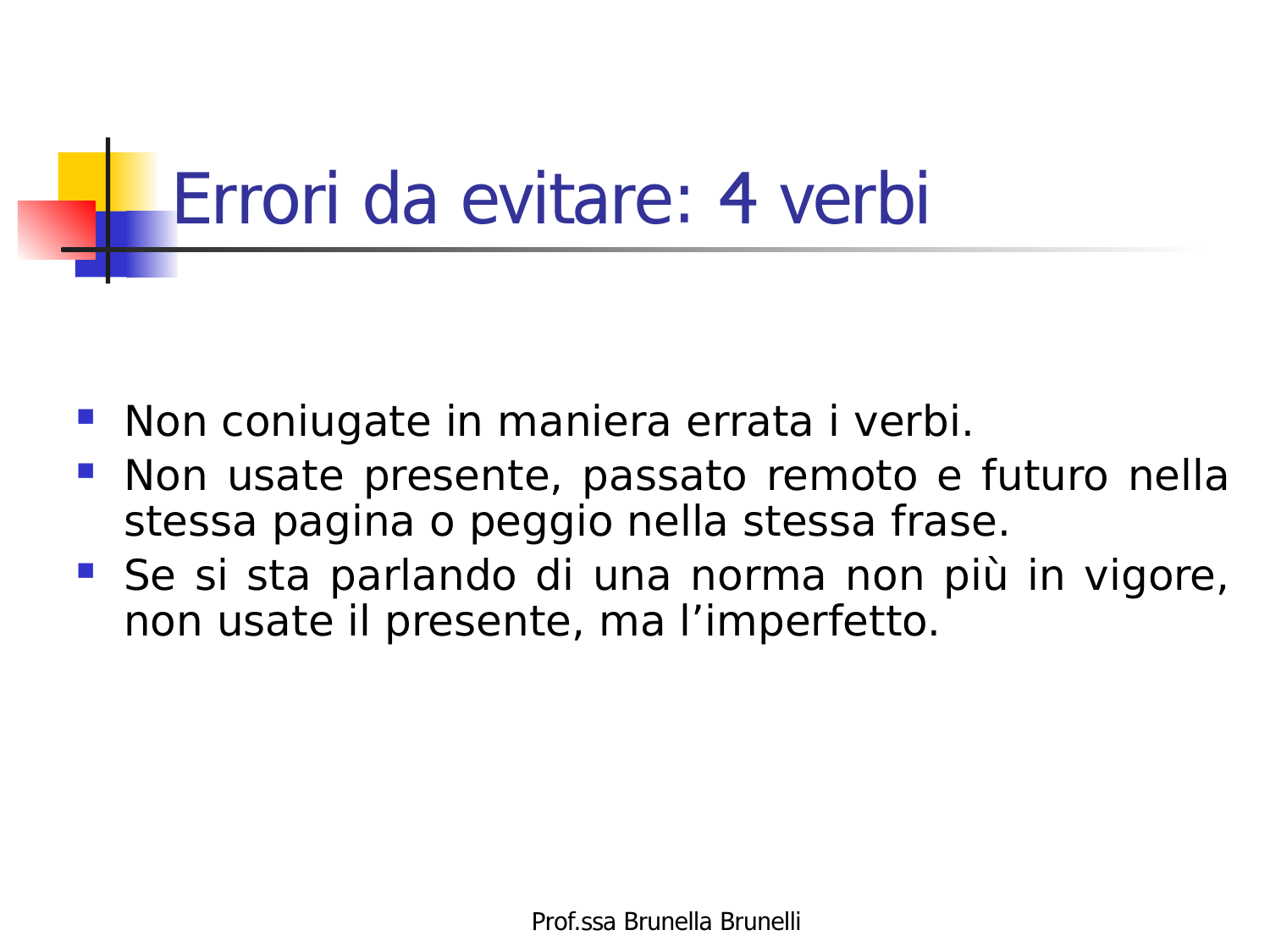

# Errori da evitare: 4 verbi

Non coniugate in maniera errata i verbi.
Non usate presente, passato remoto e futuro nella stessa pagina o peggio nella stessa frase.
Se si sta parlando di una norma non più in vigore, non usate il presente, ma l’imperfetto.
Prof.ssa Brunella Brunelli